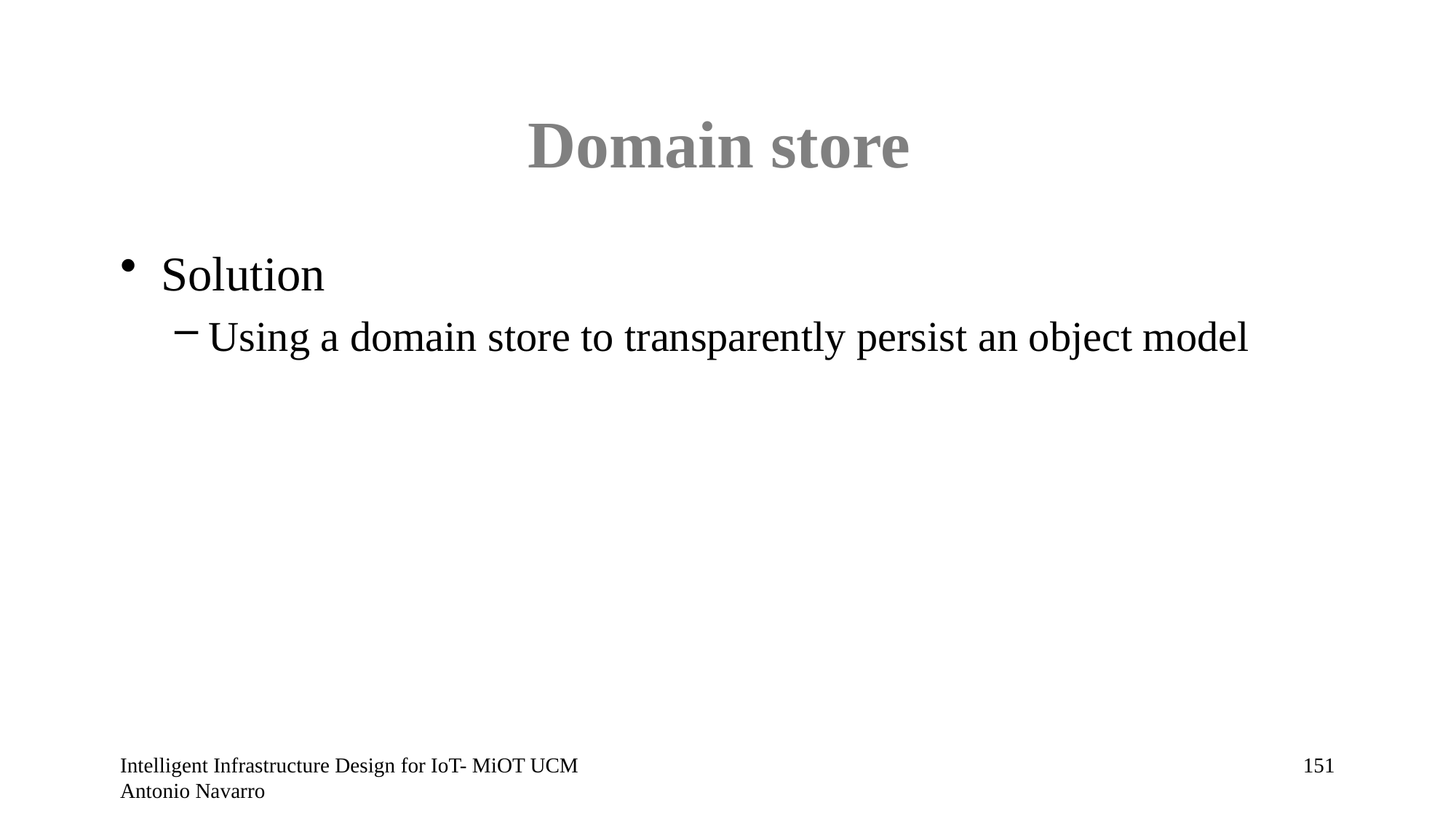

# Domain store
Solution
Using a domain store to transparently persist an object model
Intelligent Infrastructure Design for IoT- MiOT UCM Antonio Navarro
151